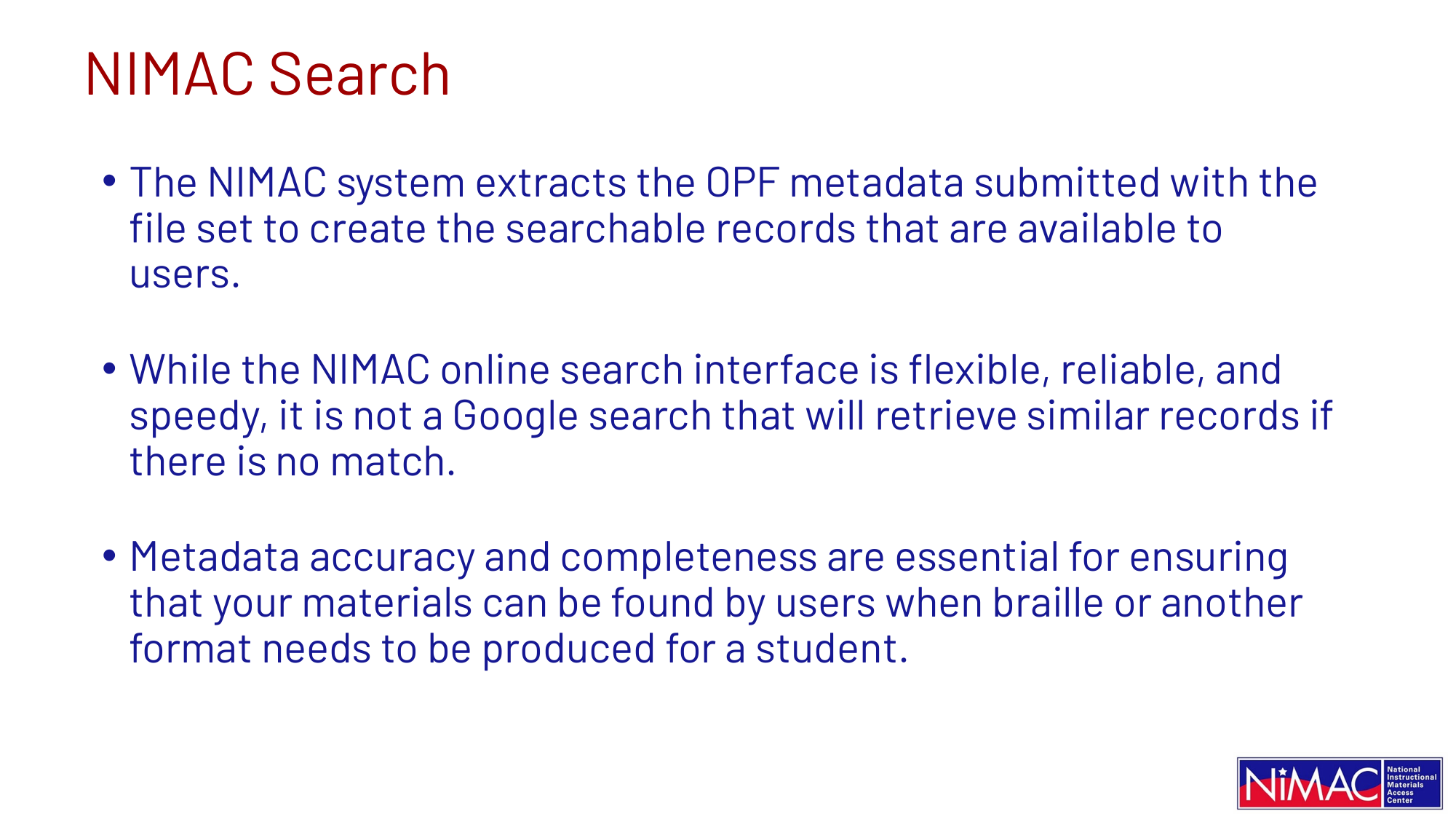

# NIMAC Search
The NIMAC system extracts the OPF metadata submitted with the file set to create the searchable records that are available to users.

While the NIMAC online search interface is flexible, reliable, and speedy, it is not a Google search that will retrieve similar records if there is no match.

Metadata accuracy and completeness are essential for ensuring that your materials can be found by users when braille or another format needs to be produced for a student.